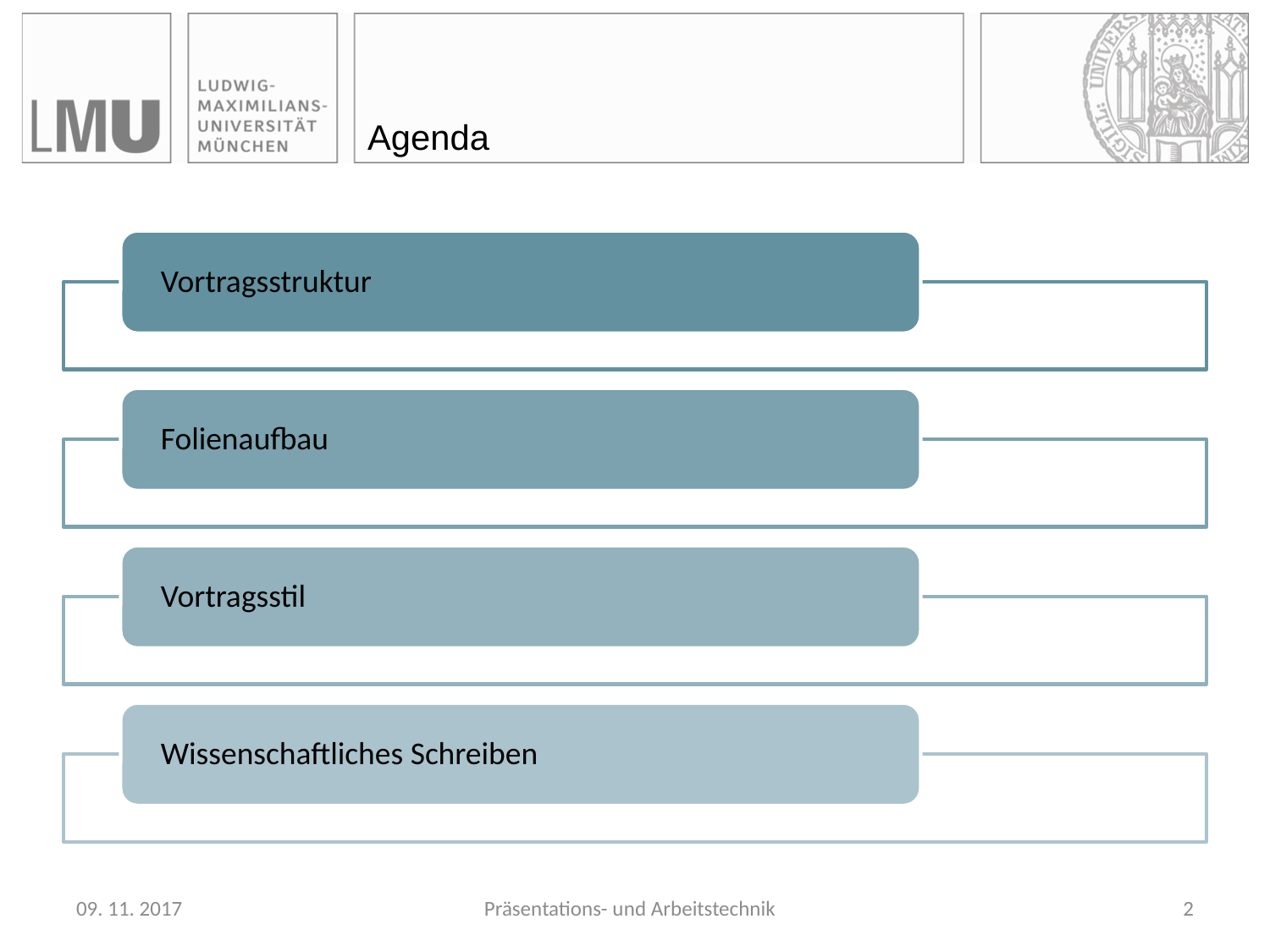

# Agenda
Vortragsstruktur
Folienaufbau
Vortragsstil
Wissenschaftliches Schreiben
09. 11. 2017
Präsentations- und Arbeitstechnik
2